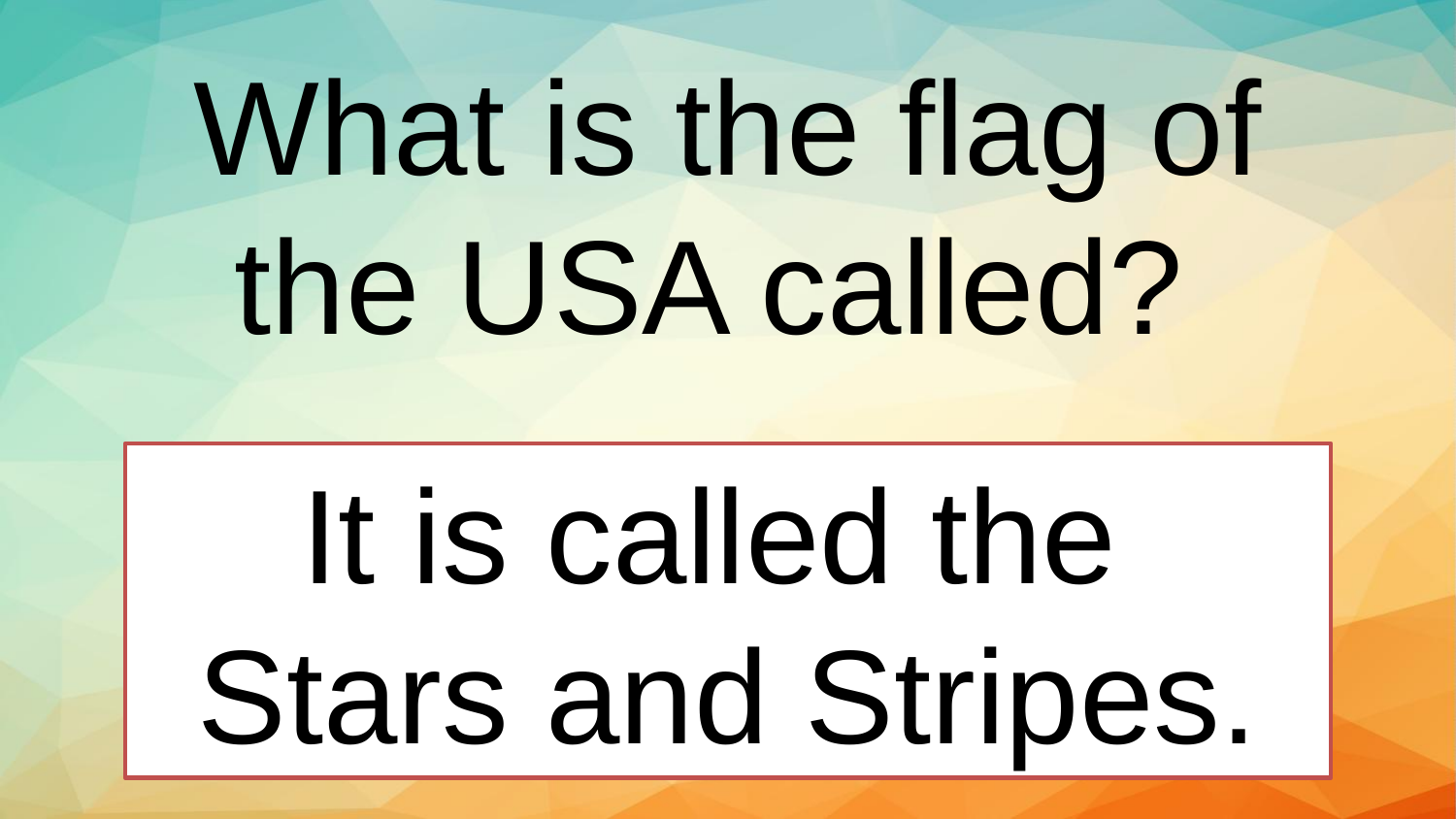

What is the flag of the USA called?
It is called the
Stars and Stripes.